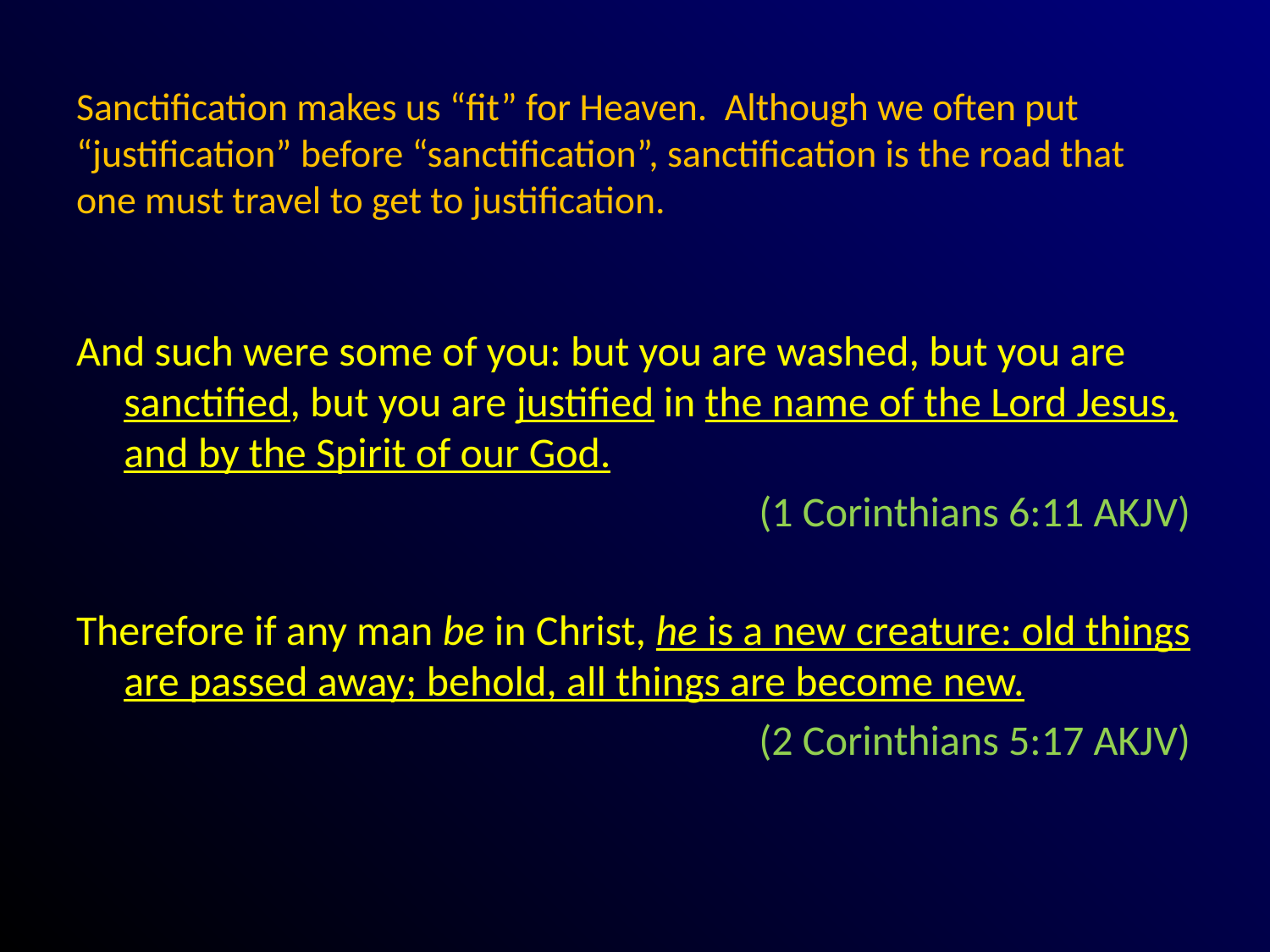

# Sanctification makes us “fit” for Heaven.  Although we often put “justification” before “sanctification”, sanctification is the road that one must travel to get to justification.
And such were some of you: but you are washed, but you are sanctified, but you are justified in the name of the Lord Jesus, and by the Spirit of our God.
						(1 Corinthians 6:11 AKJV)

Therefore if any man be in Christ, he is a new creature: old things are passed away; behold, all things are become new.
						(2 Corinthians 5:17 AKJV)